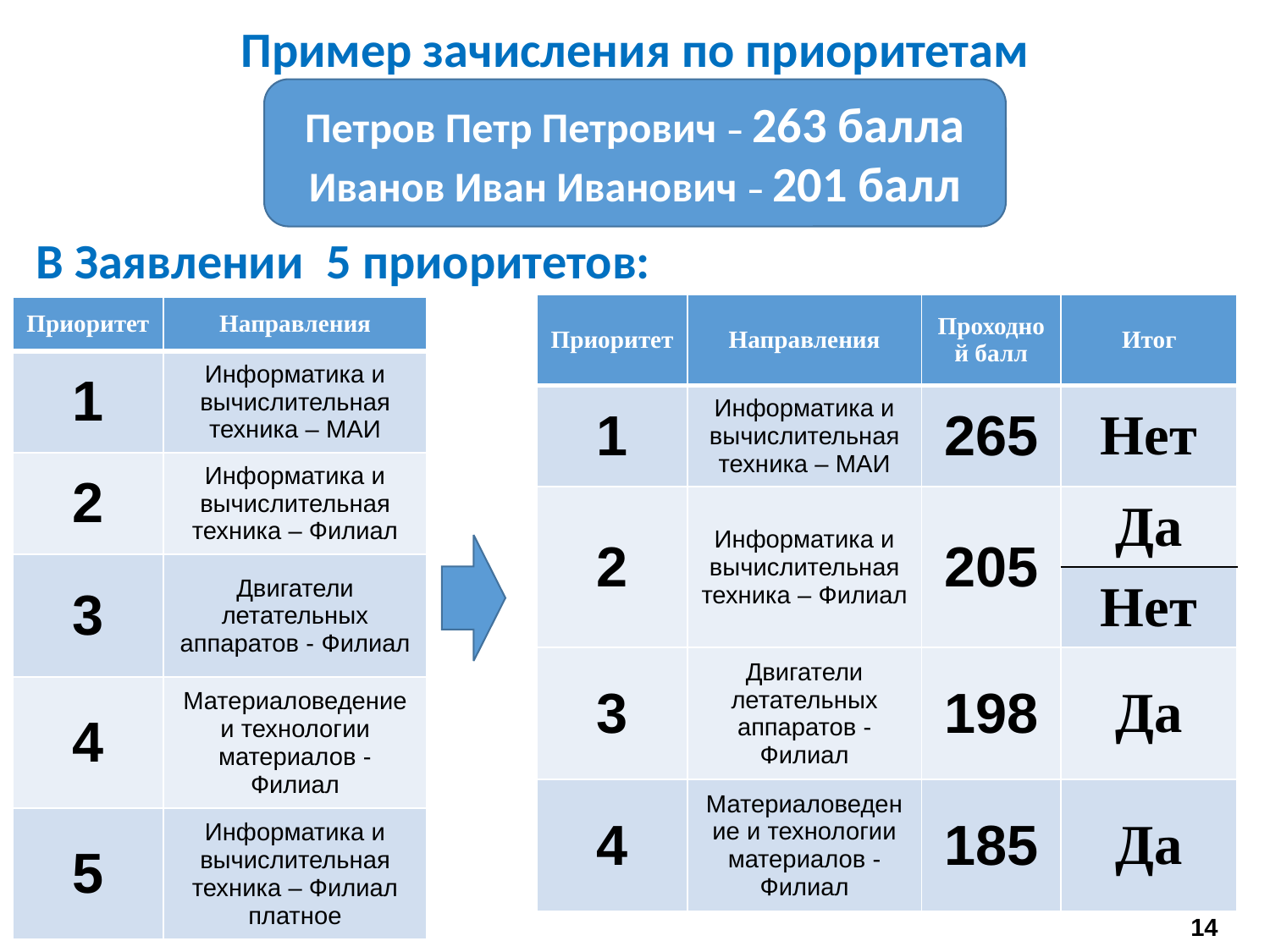

Пример зачисления по приоритетам
Петров Петр Петрович – 263 балла
Иванов Иван Иванович – 201 балл
В Заявлении  5 приоритетов:
| Приоритет | Направления | Проходной балл | Итог |
| --- | --- | --- | --- |
| 1 | Информатика и вычислительная техника – МАИ | 265 | Нет |
| 2 | Информатика и вычислительная техника – Филиал | 205 | Да |
|  |  |  | Нет |
| 3 | Двигатели летательных аппаратов - Филиал | 198 | Да |
| 4 | Материаловедение и технологии материалов - Филиал | 185 | Да |
| Приоритет | Направления |
| --- | --- |
| 1 | Информатика и вычислительная техника – МАИ |
| 2 | Информатика и вычислительная техника – Филиал |
| 3 | Двигатели летательных аппаратов - Филиал |
| 4 | Материаловедение и технологии материалов - Филиал |
| 5 | Информатика и вычислительная техника – Филиал платное |

14